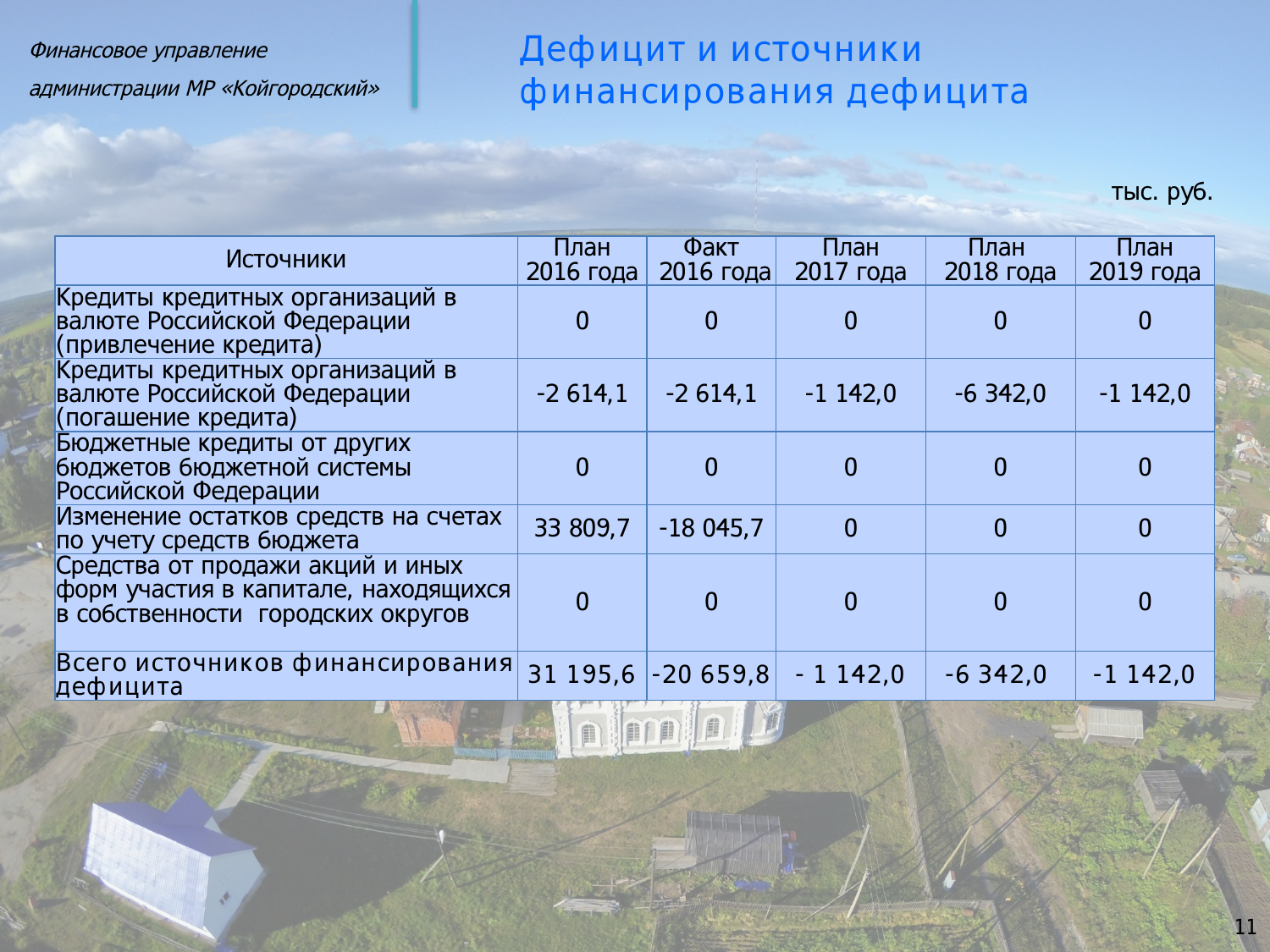

Дефицит и источники финансирования дефицита
тыс. руб.
| Источники | План 2016 года | Факт 2016 года | План 2017 года | План 2018 года | План 2019 года |
| --- | --- | --- | --- | --- | --- |
| Кредиты кредитных организаций в валюте Российской Федерации (привлечение кредита) | 0 | 0 | 0 | 0 | 0 |
| Кредиты кредитных организаций в валюте Российской Федерации (погашение кредита) | -2 614,1 | -2 614,1 | -1 142,0 | -6 342,0 | -1 142,0 |
| Бюджетные кредиты от других бюджетов бюджетной системы Российской Федерации | 0 | 0 | 0 | 0 | 0 |
| Изменение остатков средств на счетах по учету средств бюджета | 33 809,7 | -18 045,7 | 0 | 0 | 0 |
| Средства от продажи акций и иных форм участия в капитале, находящихся в собственности городских округов | 0 | 0 | 0 | 0 | 0 |
| Всего источников финансирования дефицита | 31 195,6 | -20 659,8 | - 1 142,0 | -6 342,0 | -1 142,0 |
11